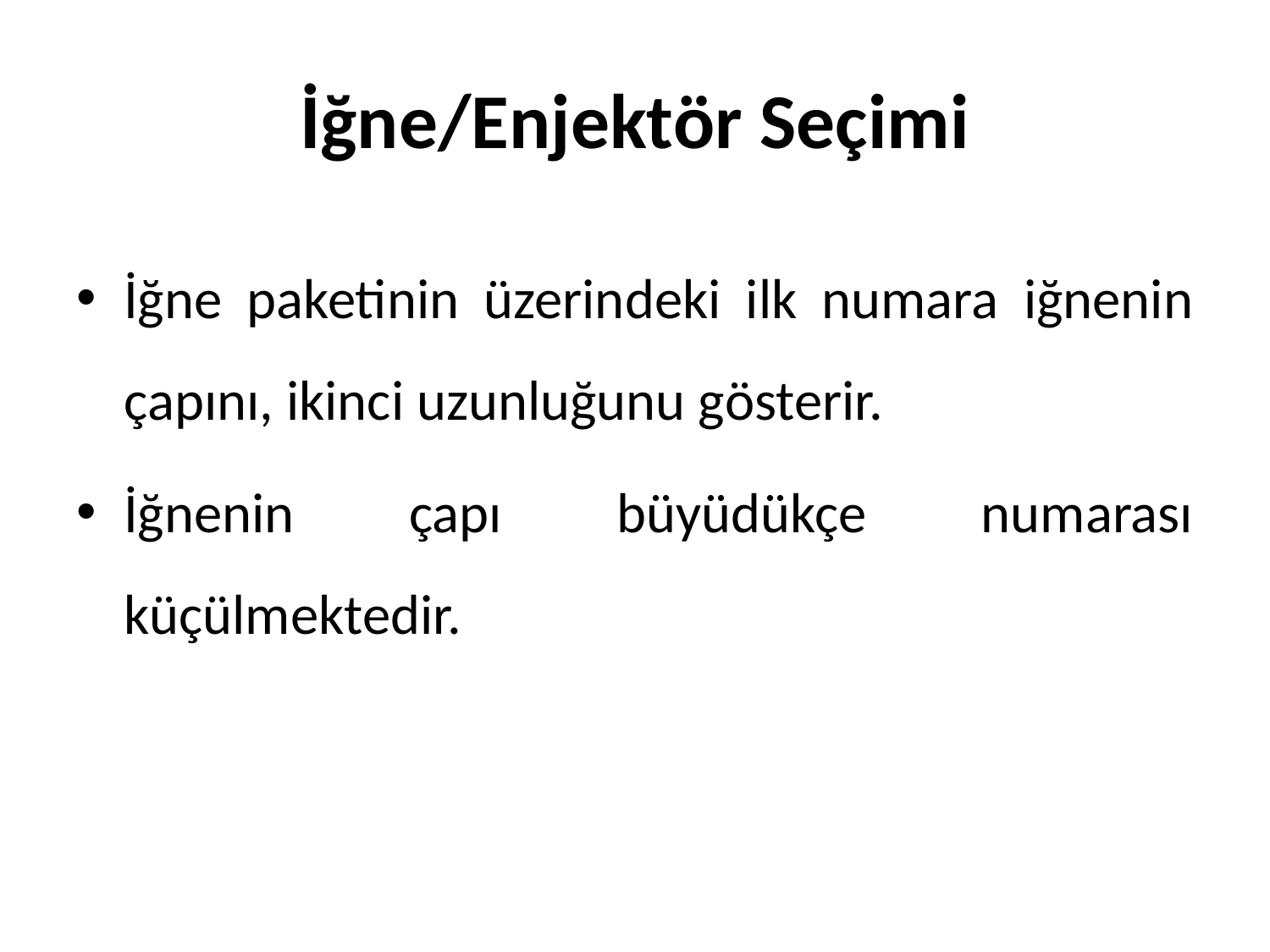

# İğne/Enjektör Seçimi
İğne paketinin üzerindeki ilk numara iğnenin çapını, ikinci uzunluğunu gösterir.
İğnenin çapı büyüdükçe numarası küçülmektedir.